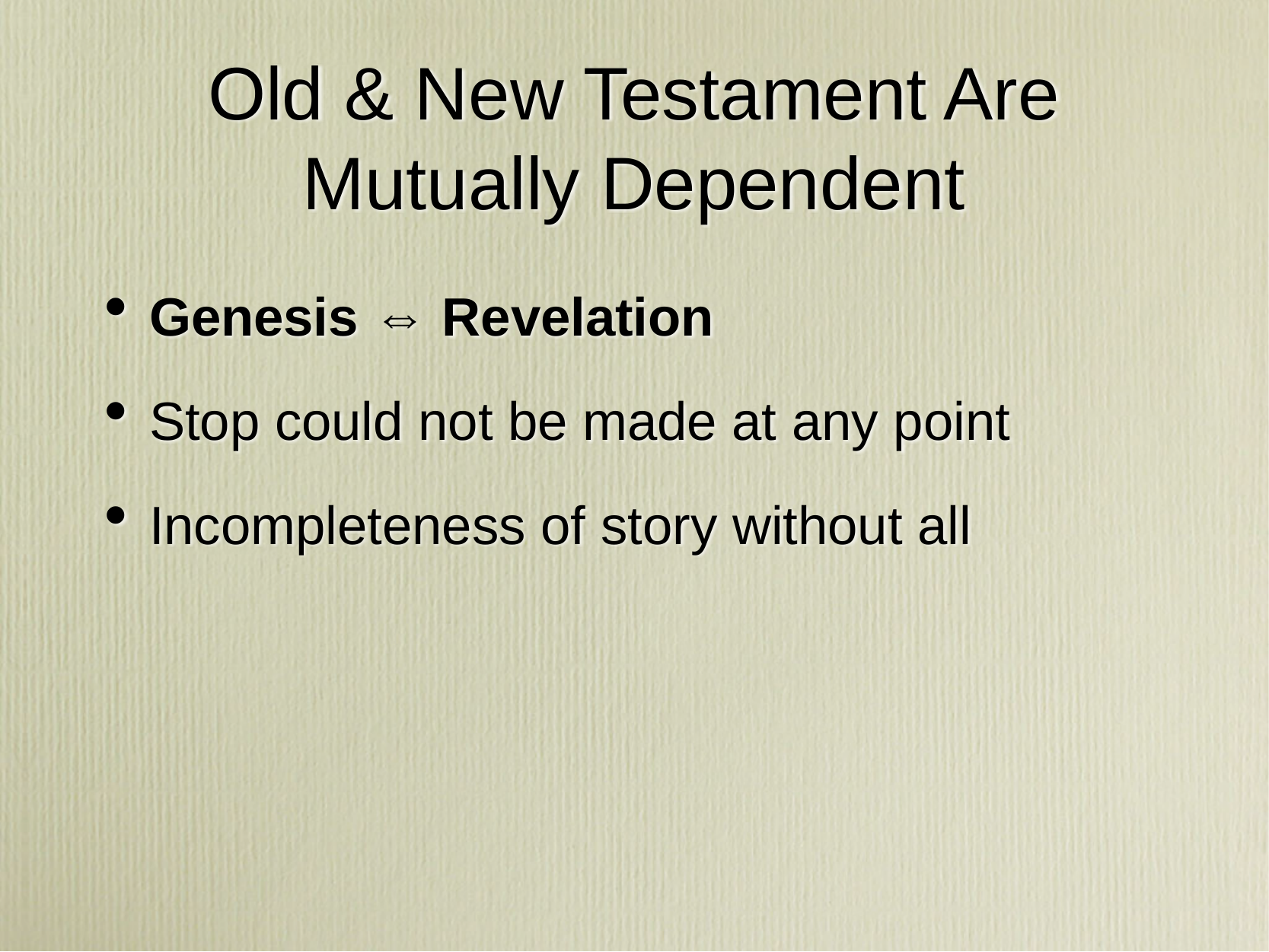

# Old & New Testament Are Mutually Dependent
Genesis ⇔ Revelation
Stop could not be made at any point
Incompleteness of story without all